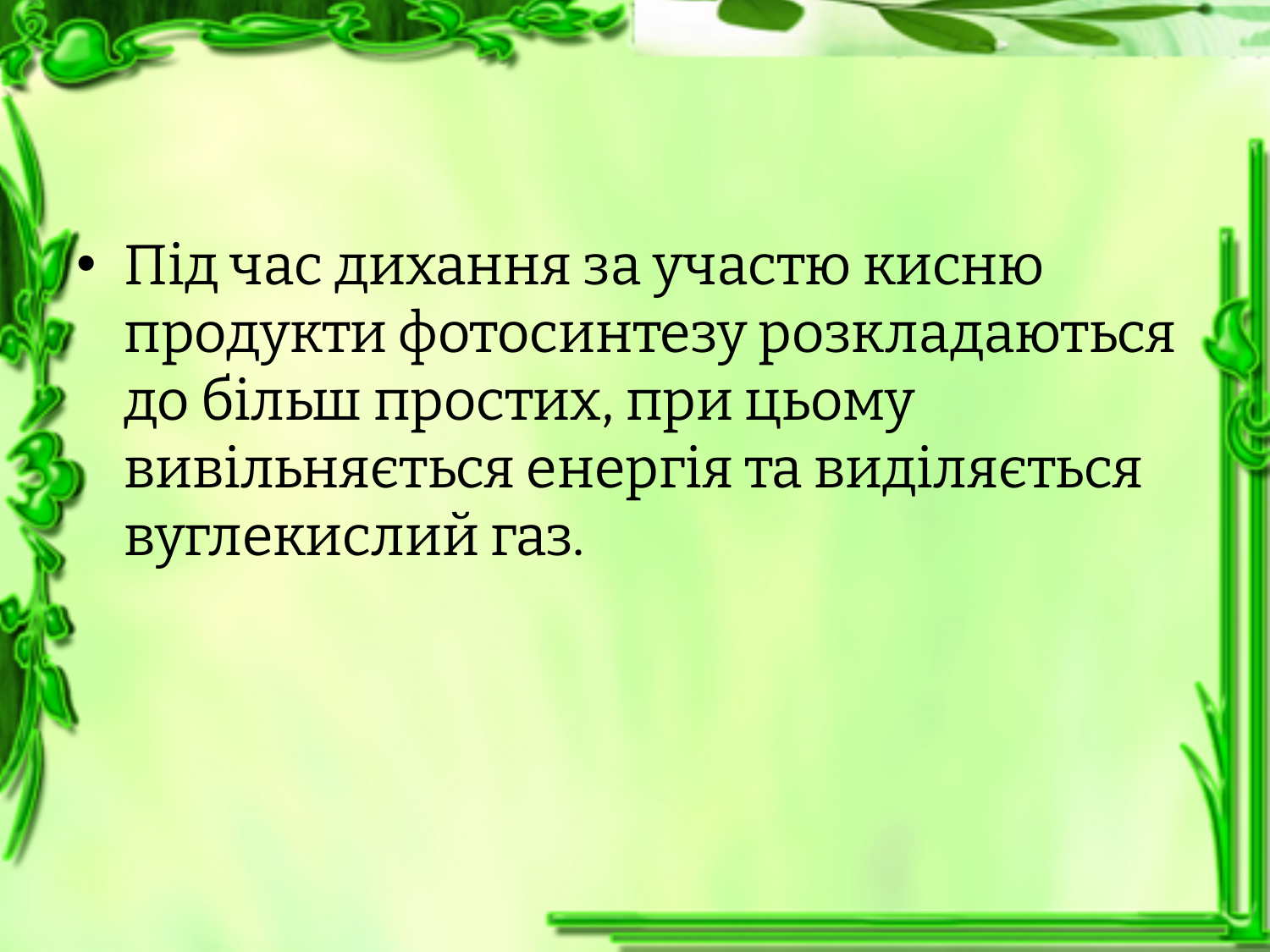

#
Під час дихання за участю кисню продукти фотосинтезу розкладаються до більш простих, при цьому вивільняється енергія та виділяється вуглекислий газ.